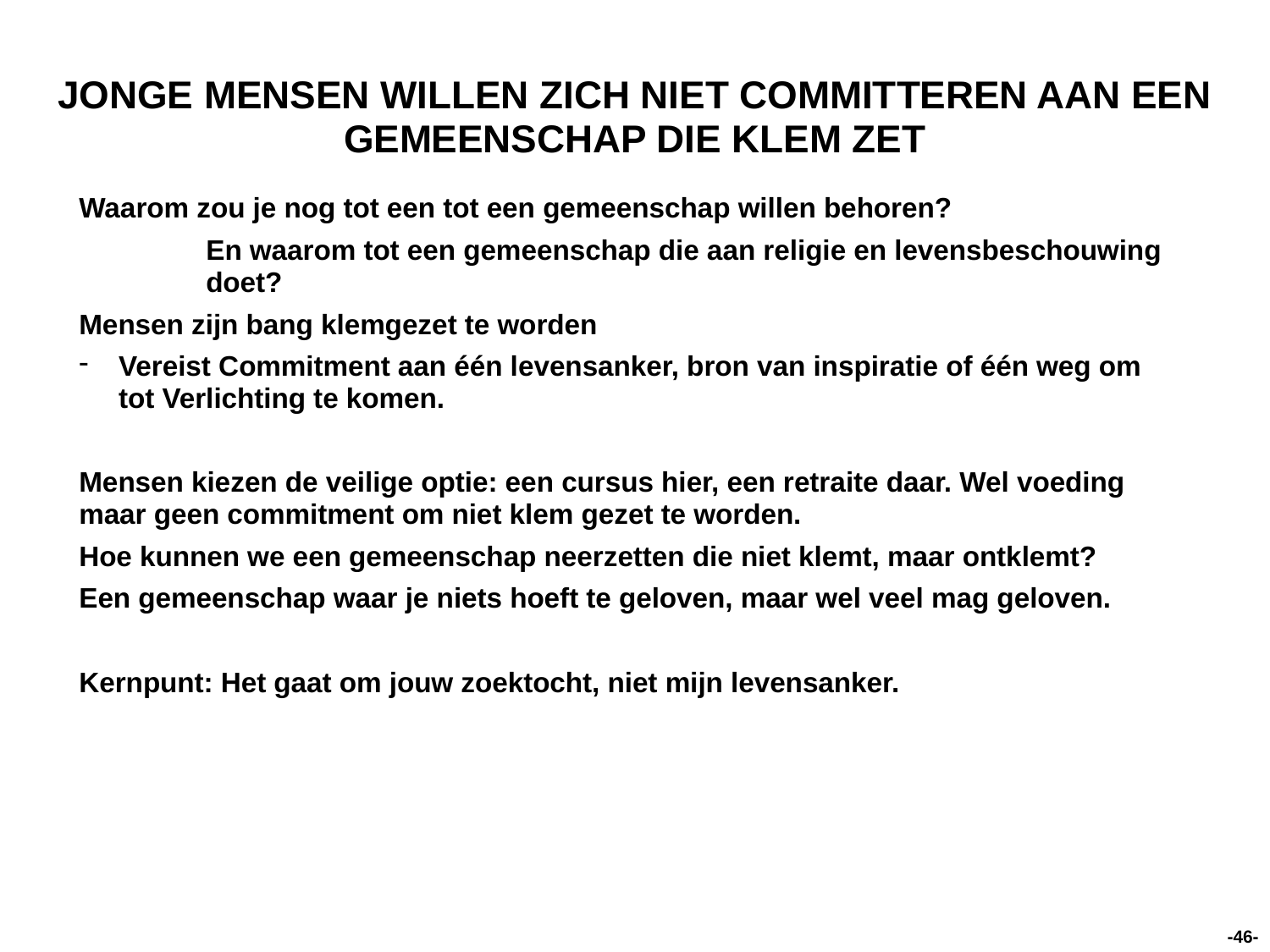

# JONGE MENSEN WILLEN ZICH NIET COMMITTEREN AAN EEN GEMEENSCHAP DIE KLEM ZET
Waarom zou je nog tot een tot een gemeenschap willen behoren?
	En waarom tot een gemeenschap die aan religie en levensbeschouwing 	doet?
Mensen zijn bang klemgezet te worden
Vereist Commitment aan één levensanker, bron van inspiratie of één weg om tot Verlichting te komen.

Mensen kiezen de veilige optie: een cursus hier, een retraite daar. Wel voeding maar geen commitment om niet klem gezet te worden.
Hoe kunnen we een gemeenschap neerzetten die niet klemt, maar ontklemt?
Een gemeenschap waar je niets hoeft te geloven, maar wel veel mag geloven.

Kernpunt: Het gaat om jouw zoektocht, niet mijn levensanker.